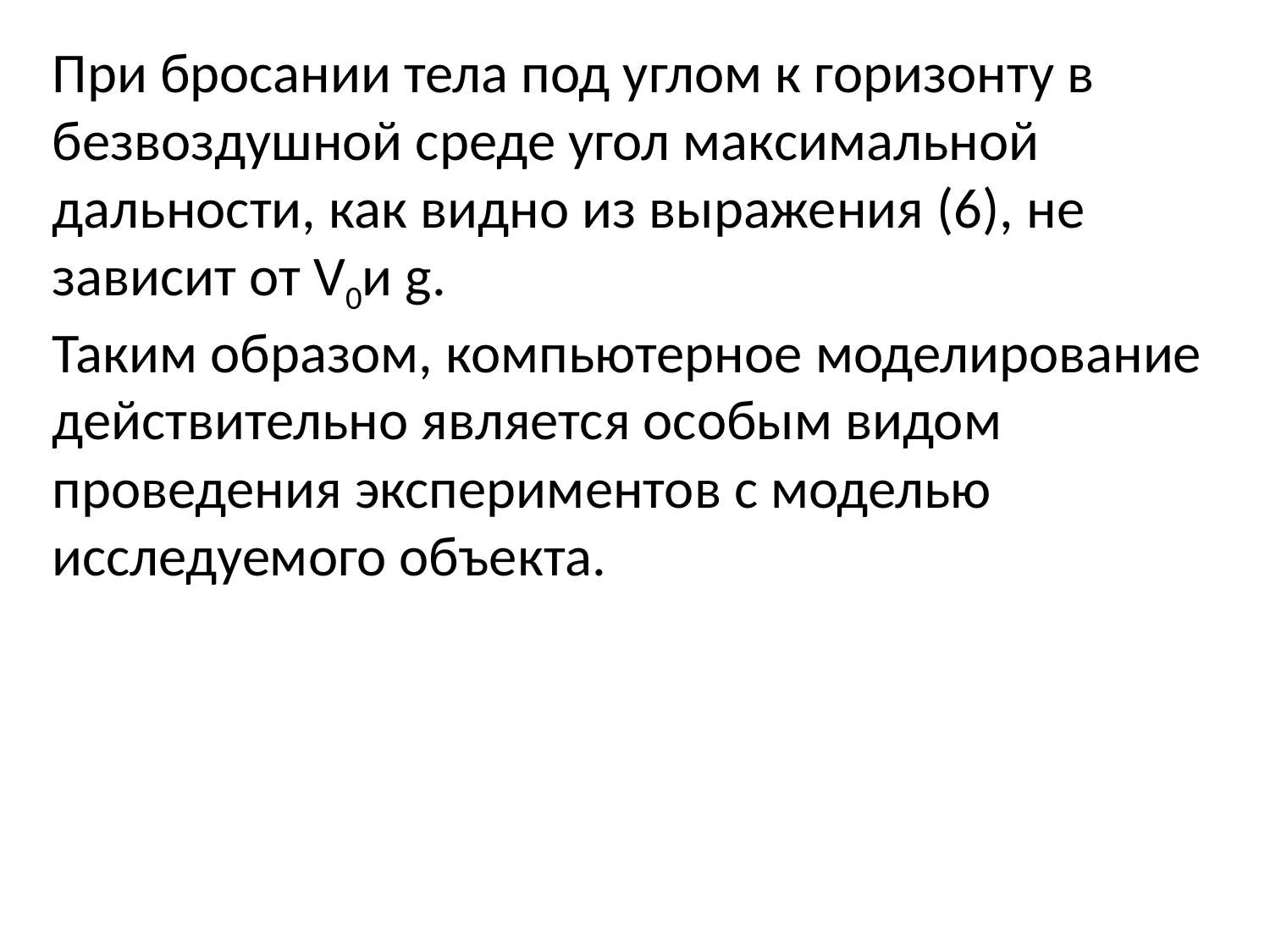

При бросании тела под углом к горизонту в безвоздушной среде угол максимальной дальности, как видно из выражения (6), не зависит от V0и g.
Таким образом, компьютерное моделирование действительно является особым видом проведения экспериментов с моделью исследуемого объекта.